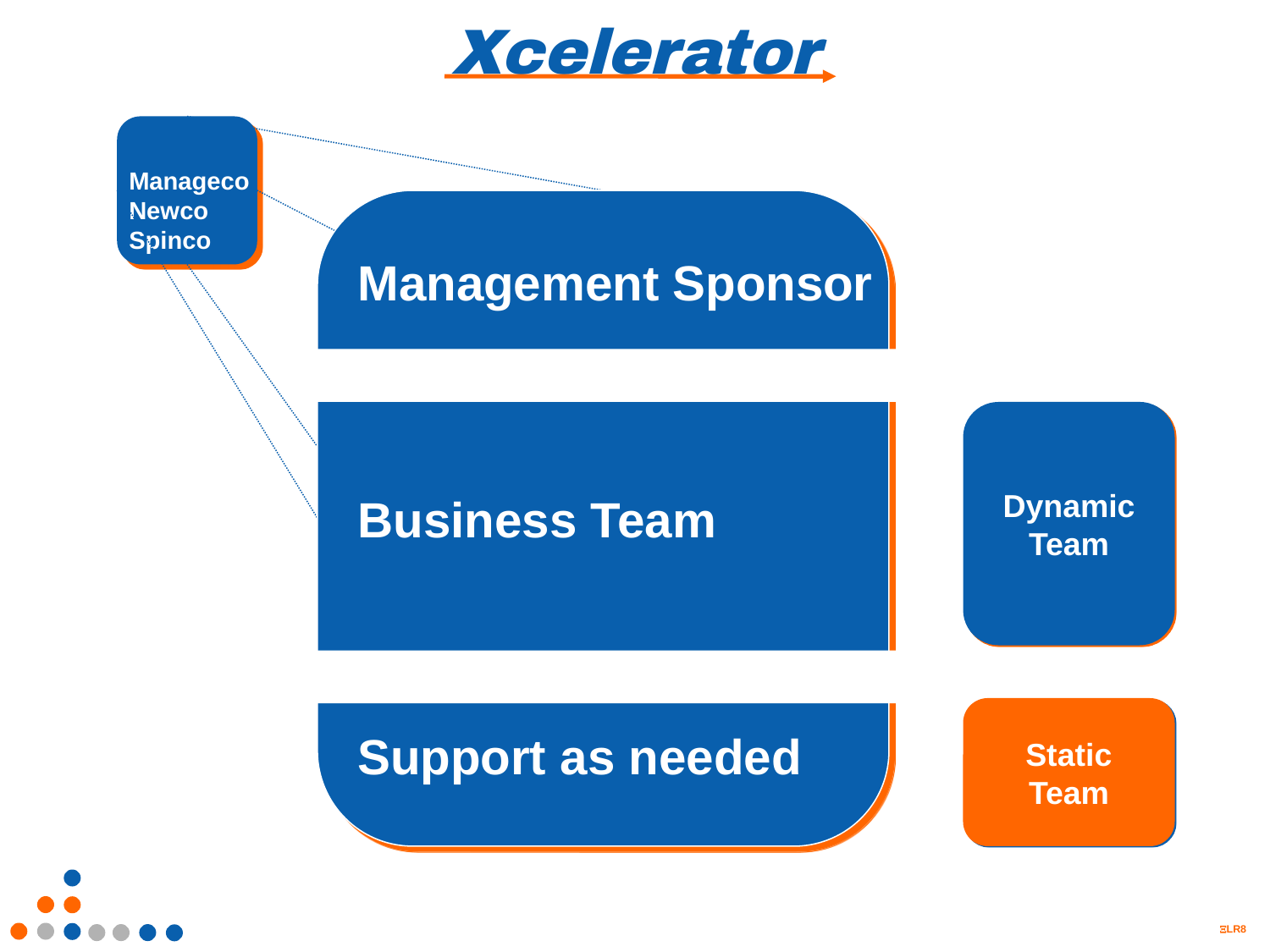

Manageco
Newco
Spinco
Management Sponsor

Business Team

Support as needed

Dynamic
Team

Static
Team